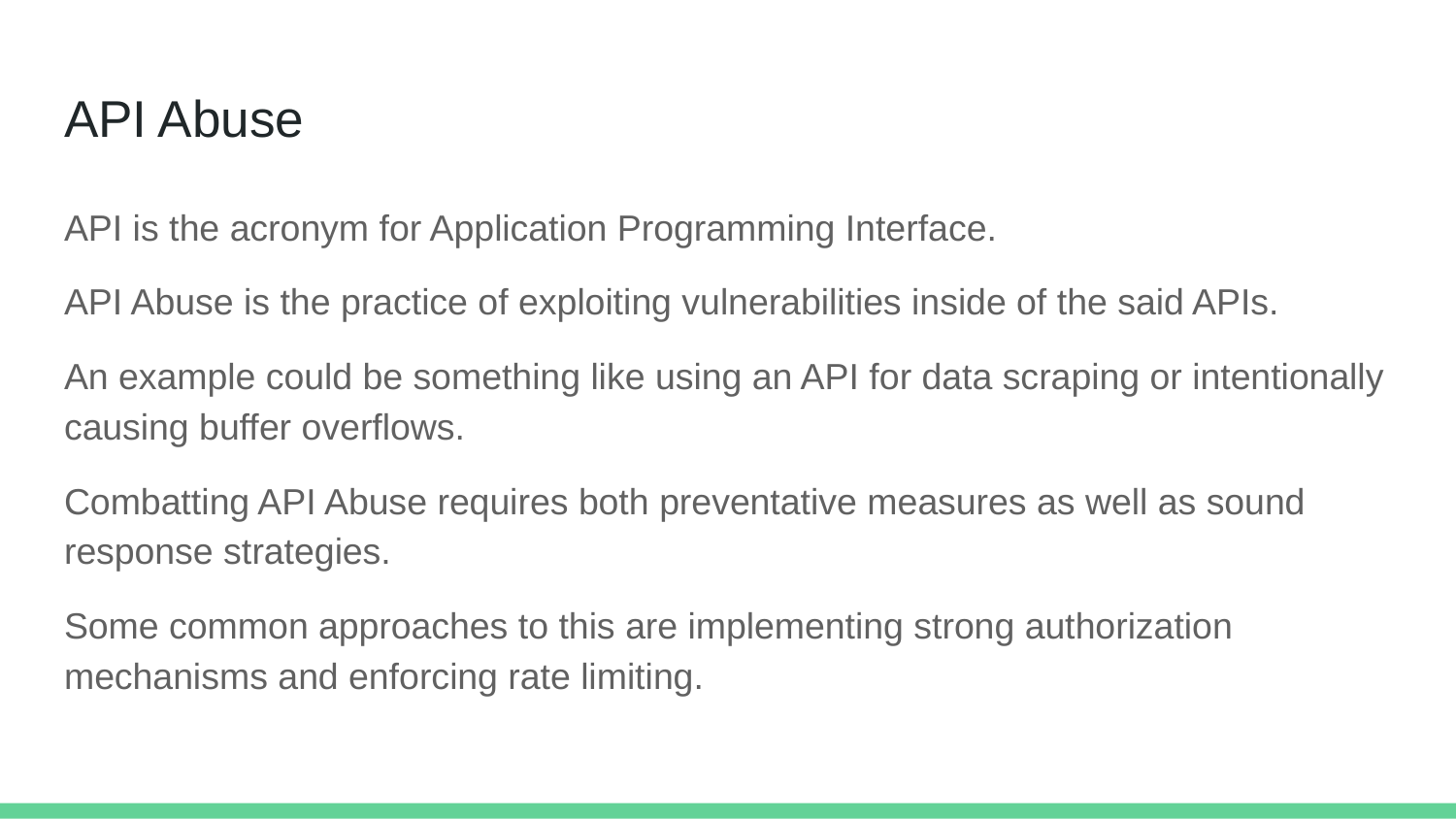

# API Abuse
API is the acronym for Application Programming Interface.
API Abuse is the practice of exploiting vulnerabilities inside of the said APIs.
An example could be something like using an API for data scraping or intentionally causing buffer overflows.
Combatting API Abuse requires both preventative measures as well as sound response strategies.
Some common approaches to this are implementing strong authorization mechanisms and enforcing rate limiting.